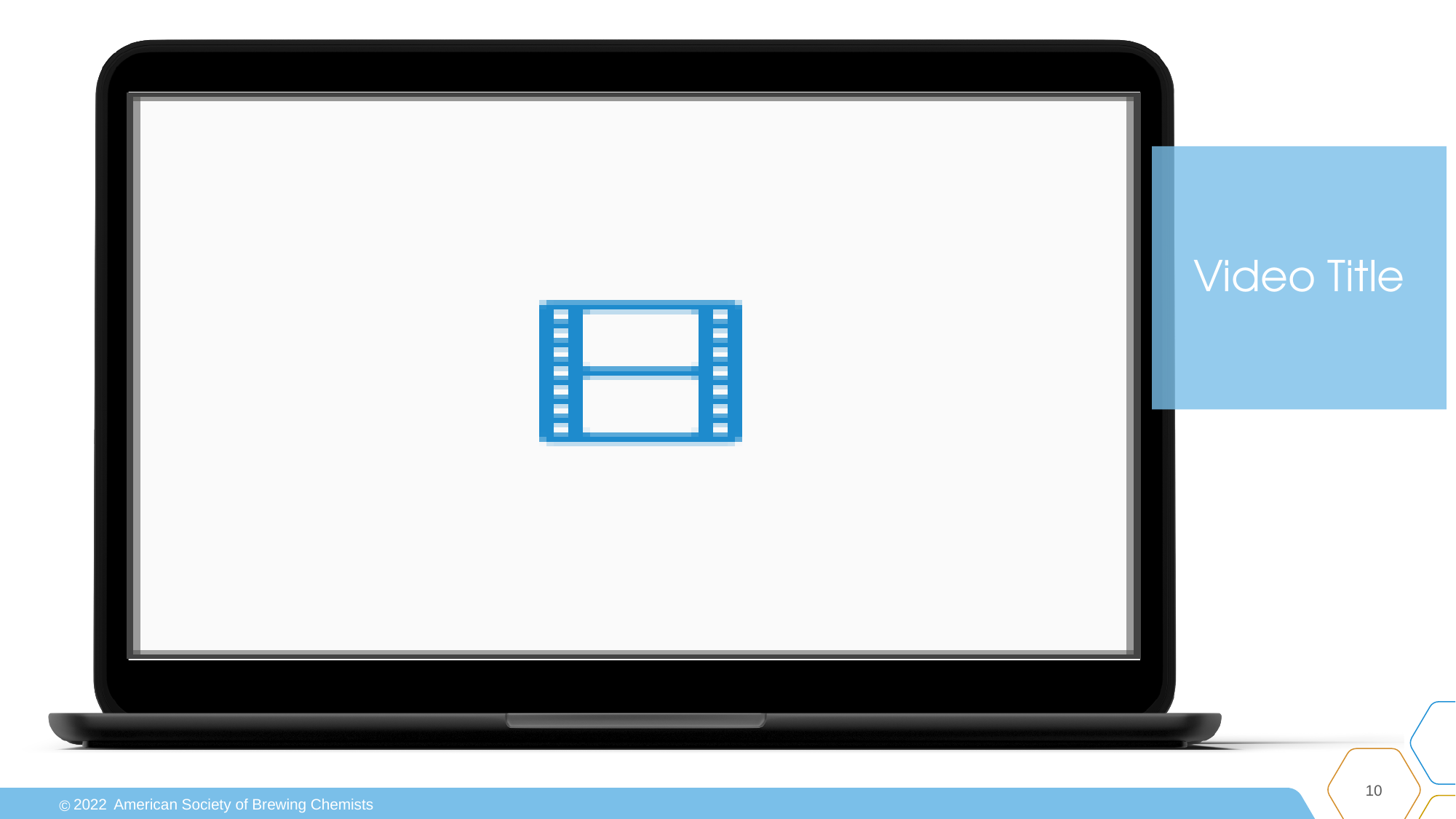

# Video Title
10
2022
American Society of Brewing Chemists